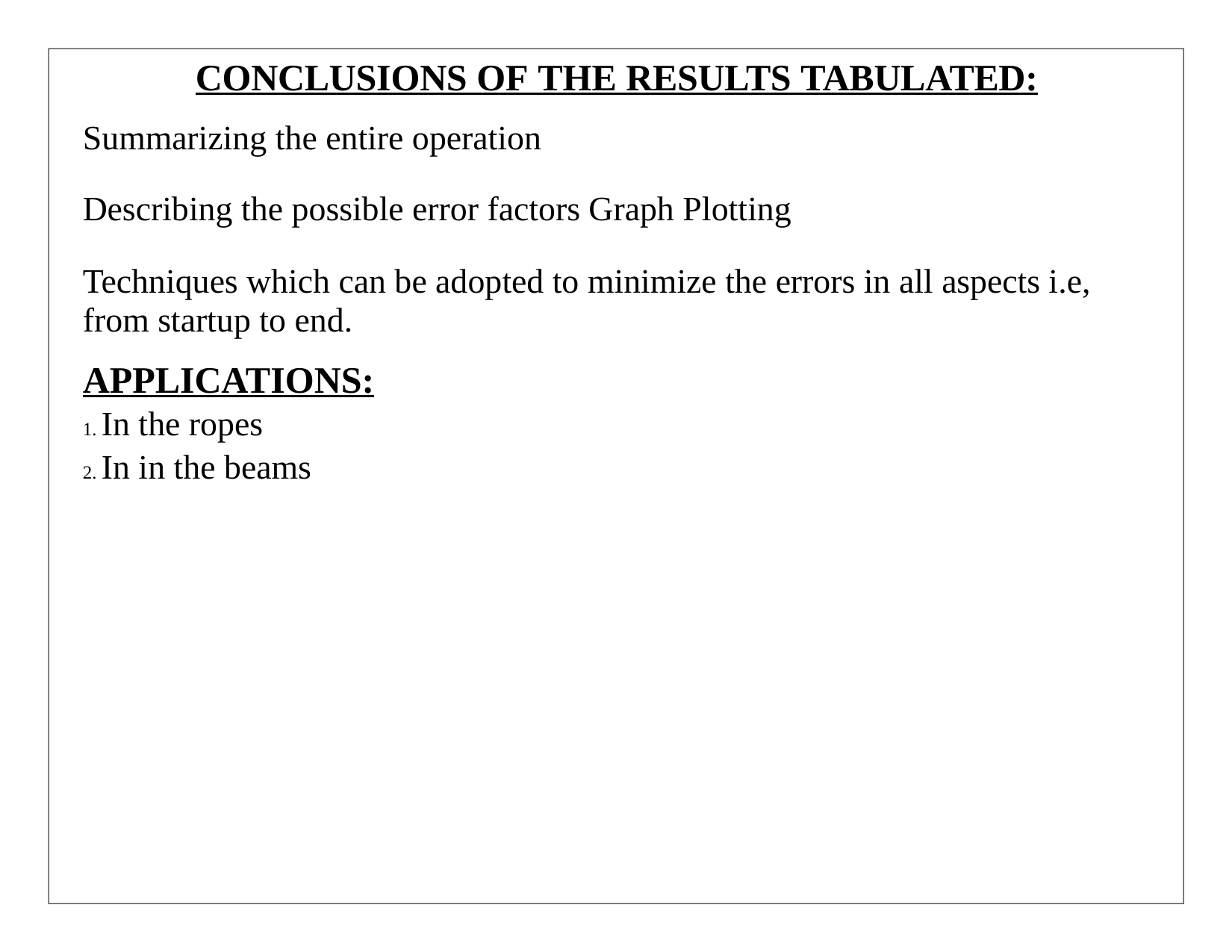

# CONCLUSIONS OF THE RESULTS TABULATED:
Summarizing the entire operation
Describing the possible error factors Graph Plotting
Techniques which can be adopted to minimize the errors in all aspects i.e, from startup to end.
APPLICATIONS:
1. In the ropes
2. In in the beams